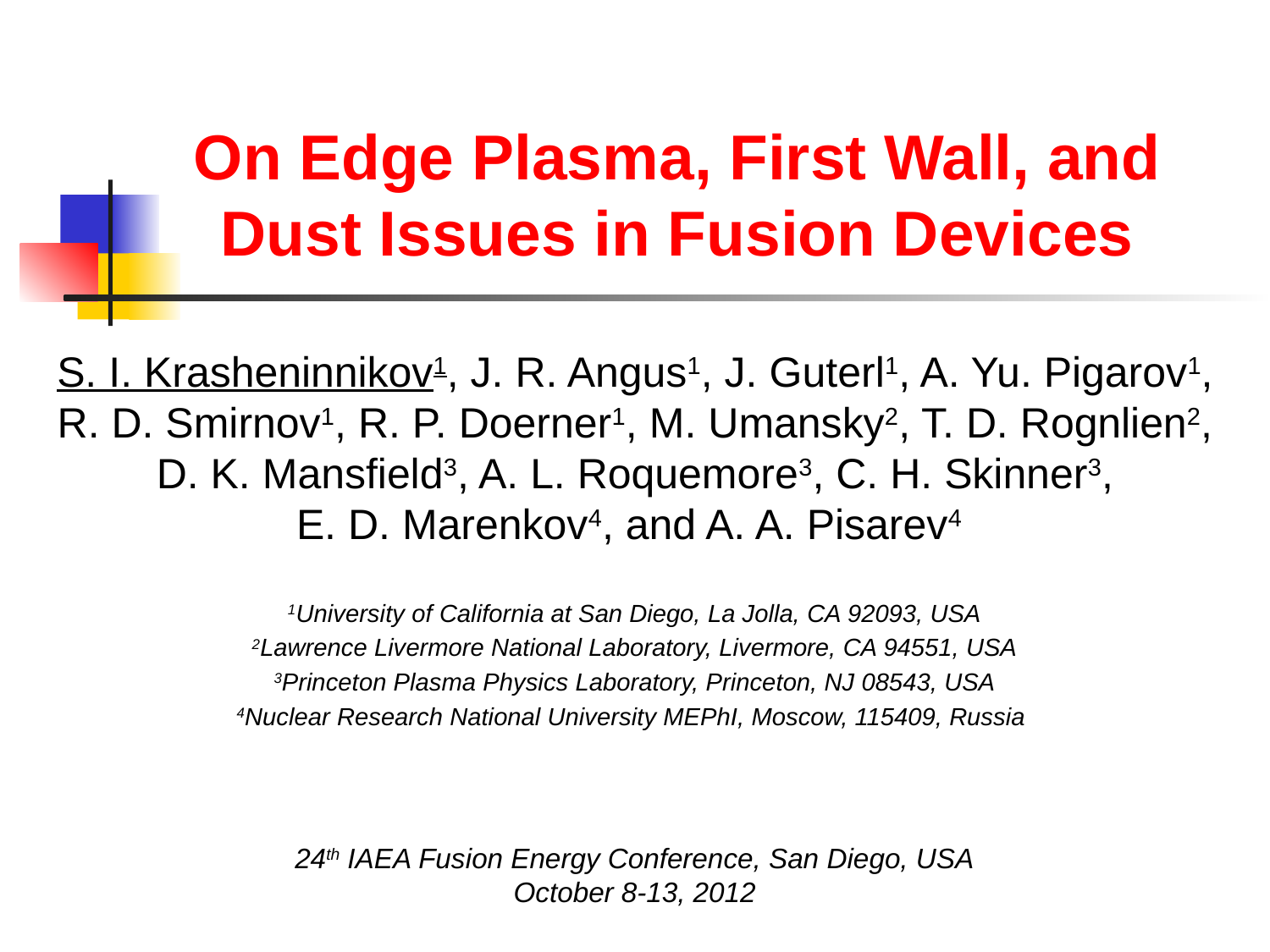

# On Edge Plasma, First Wall, and Dust Issues in Fusion Devices
S. I. Krasheninnikov1, J. R. Angus1, J. Guterl1, A. Yu. Pigarov1, R. D. Smirnov1, R. P. Doerner1, M. Umansky2, T. D. Rognlien2, D. K. Mansfield3, A. L. Roquemore3, C. H. Skinner3,
E. D. Marenkov4, and A. A. Pisarev4

1University of California at San Diego, La Jolla, CA 92093, USA
2Lawrence Livermore National Laboratory, Livermore, CA 94551, USA
3Princeton Plasma Physics Laboratory, Princeton, NJ 08543, USA
4Nuclear Research National University MEPhI, Moscow, 115409, Russia

24th IAEA Fusion Energy Conference, San Diego, USA
October 8-13, 2012